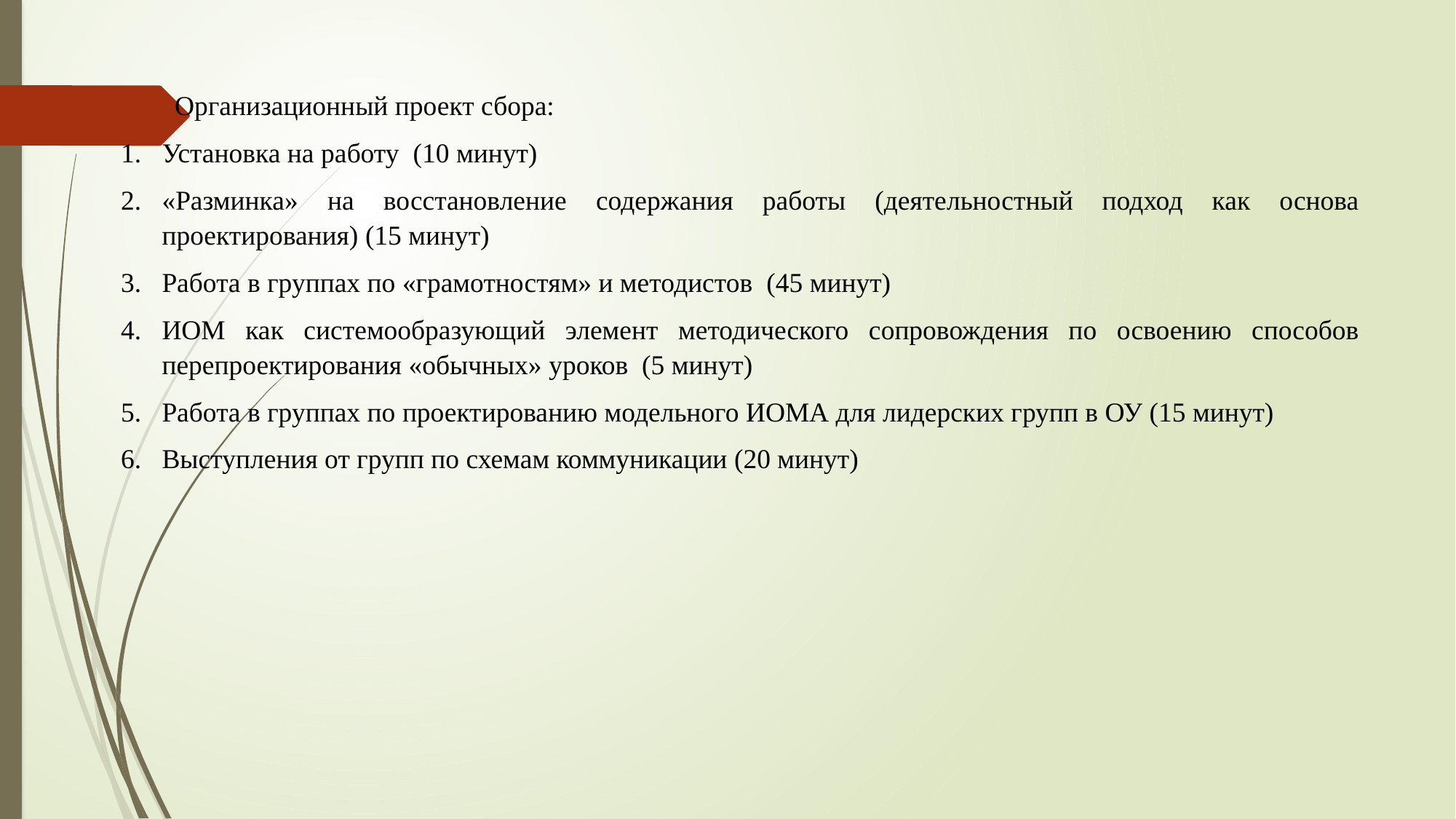

Организационный проект сбора:
Установка на работу  (10 минут)
«Разминка» на восстановление содержания работы (деятельностный подход как основа проектирования) (15 минут)
Работа в группах по «грамотностям» и методистов  (45 минут)
ИОМ как системообразующий элемент методического сопровождения по освоению способов перепроектирования «обычных» уроков  (5 минут)
Работа в группах по проектированию модельного ИОМА для лидерских групп в ОУ (15 минут)
Выступления от групп по схемам коммуникации (20 минут)